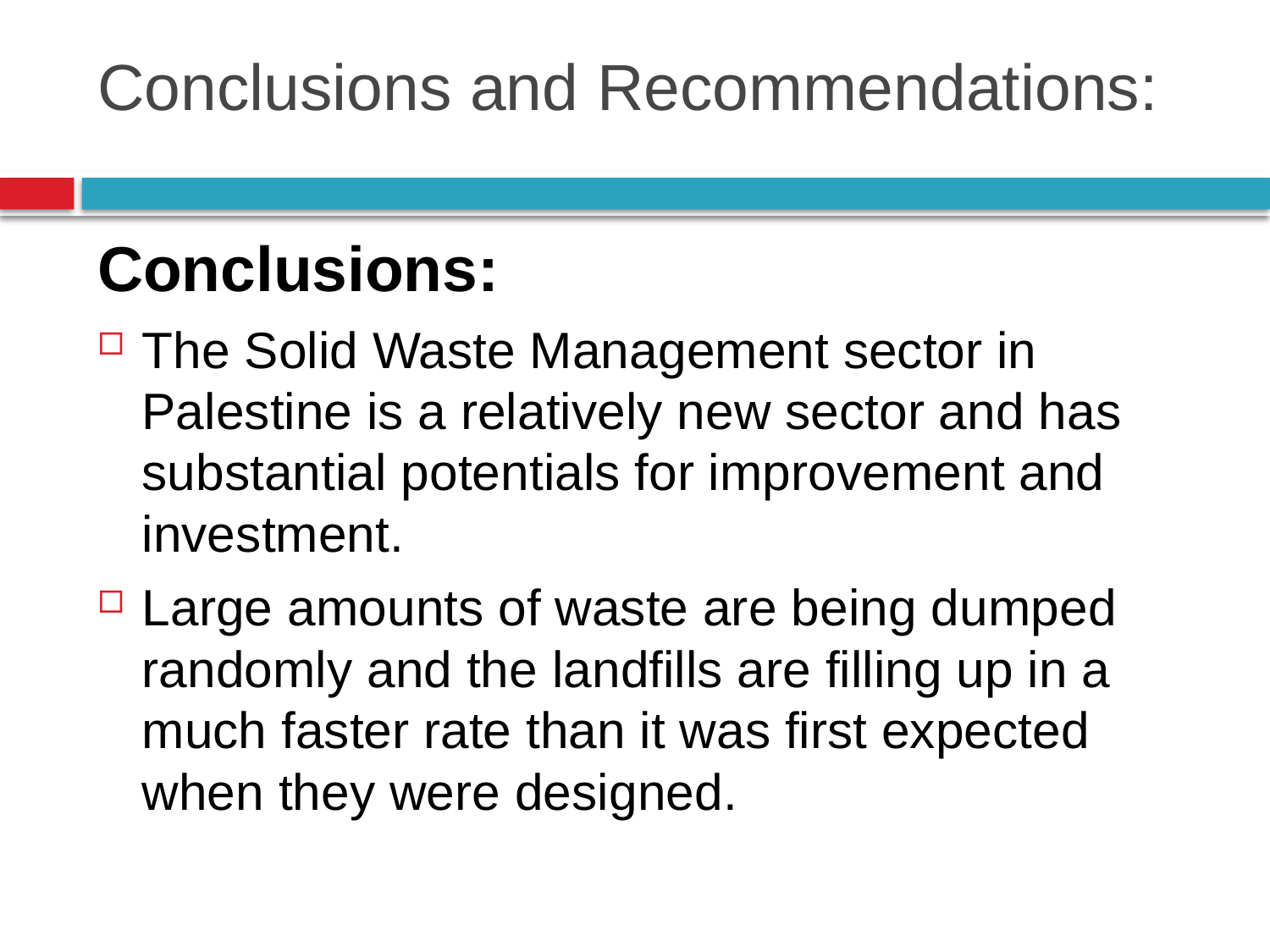

# Conclusions and Recommendations:
Conclusions:
The Solid Waste Management sector in Palestine is a relatively new sector and has substantial potentials for improvement and investment.
Large amounts of waste are being dumped randomly and the landfills are filling up in a much faster rate than it was first expected when they were designed.